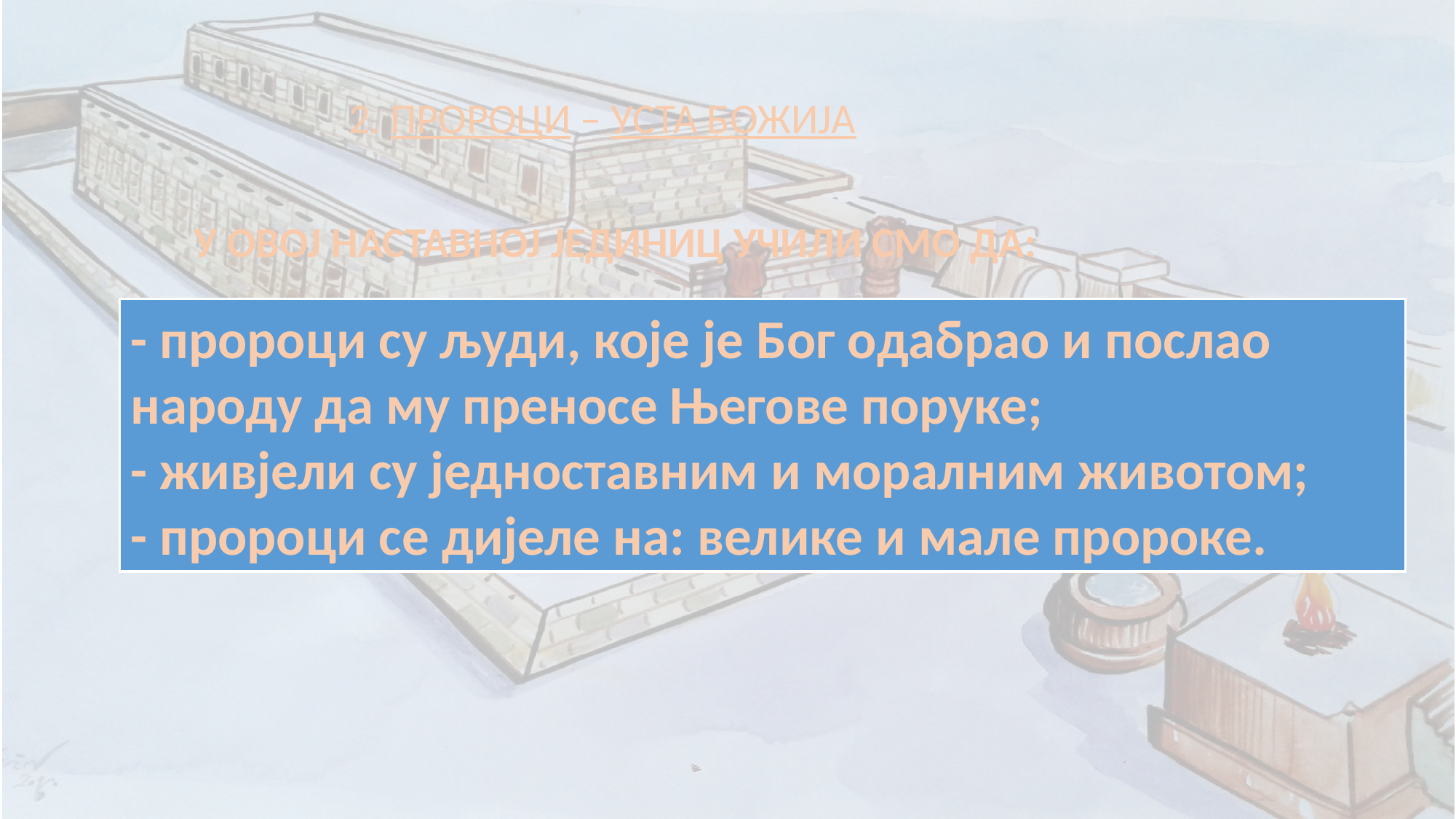

2. ПРОРОЦИ – УСТА БОЖИЈА
У ОВОЈ НАСТАВНОЈ ЈЕДИНИЦ УЧИЛИ СМО ДА:
- пророци су људи, које је Бог одабрао и послао народу да му преносе Његове поруке;
- живјели су једноставним и моралним животом;
- пророци се дијеле на: велике и мале пророке.